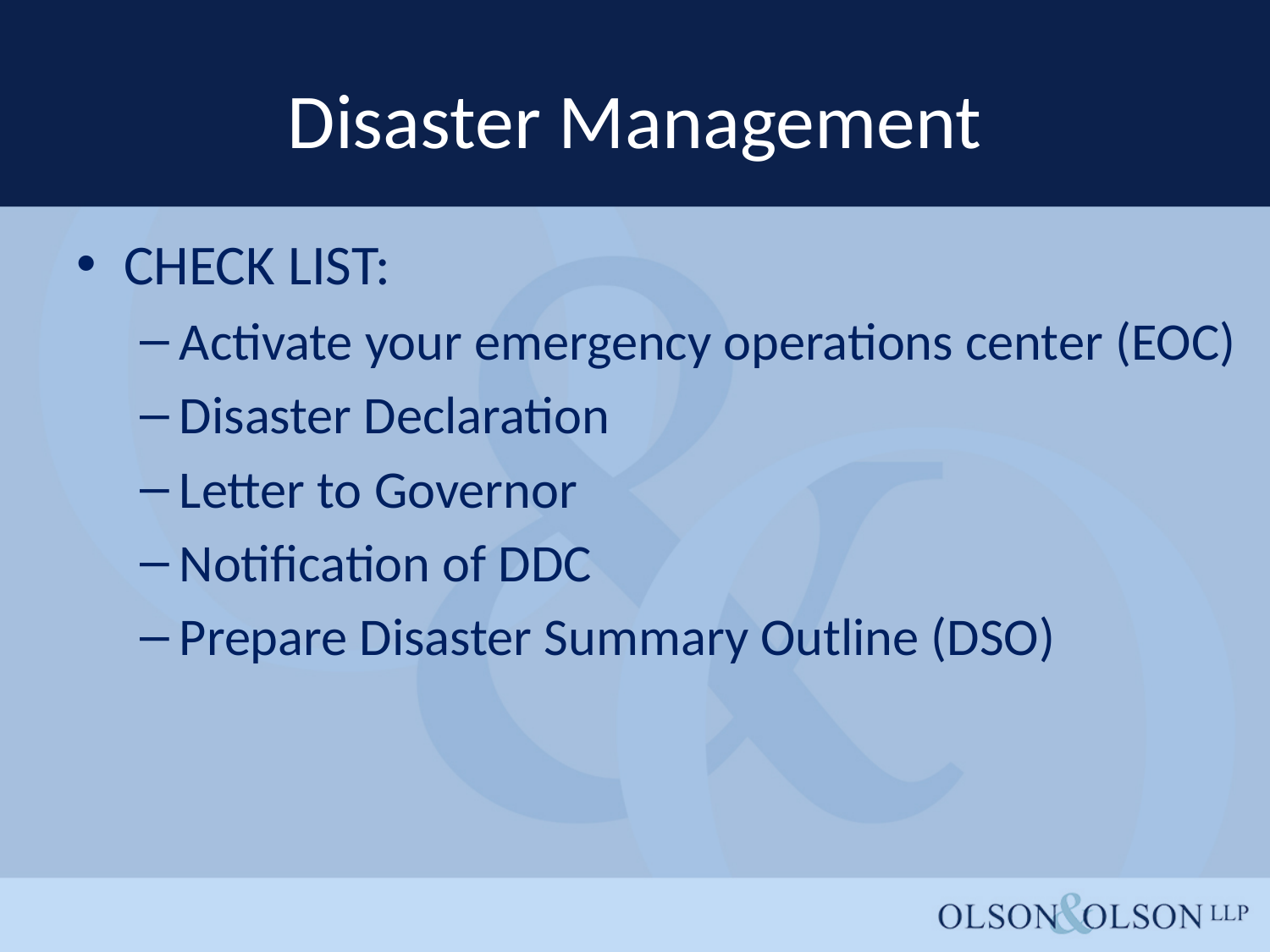

# Disaster Management
CHECK LIST:
Activate your emergency operations center (EOC)
Disaster Declaration
Letter to Governor
Notification of DDC
Prepare Disaster Summary Outline (DSO)